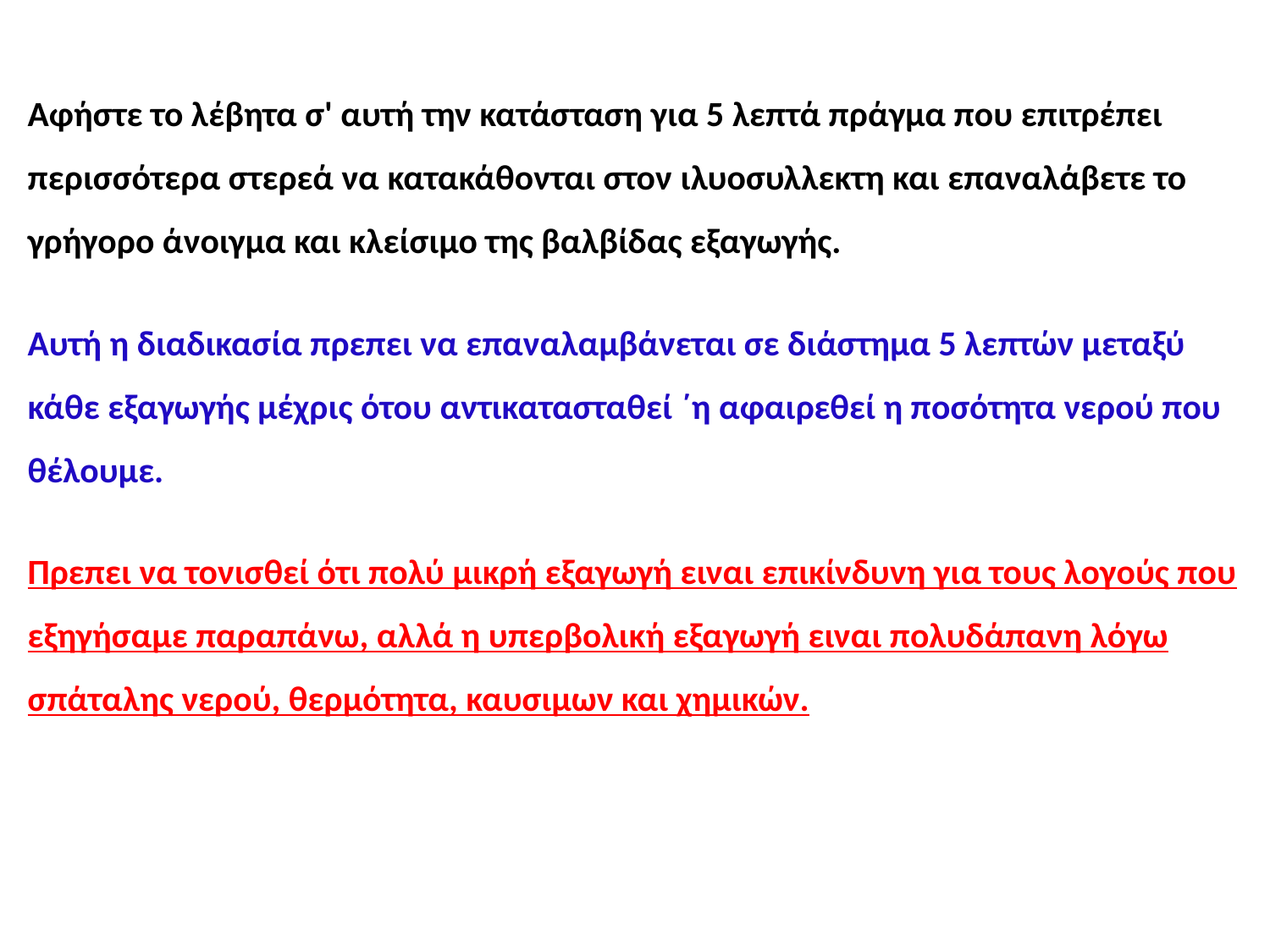

Αφήστε το λέβητα σ' αυτή την κατάσταση για 5 λεπτά πράγμα που επιτρέπει περισσότερα στερεά να κατακάθονται στον ιλυοσυλλεκτη και επαναλάβετε το γρήγορο άνοιγμα και κλείσιμο της βαλβίδας εξαγωγής.
Αυτή η διαδικασία πρεπει να επαναλαμβάνεται σε διάστημα 5 λεπτών μεταξύ κάθε εξαγωγής μέχρις ότου αντικατασταθεί ΄η αφαιρεθεί η ποσότητα νερού που θέλουμε.
Πρεπει να τονισθεί ότι πολύ μικρή εξαγωγή ειναι επικίνδυνη για τους λογούς που εξηγήσαμε παραπάνω, αλλά η υπερβολική εξαγωγή ειναι πολυδάπανη λόγω σπάταλης νερού, θερμότητα, καυσιμων και χημικών.